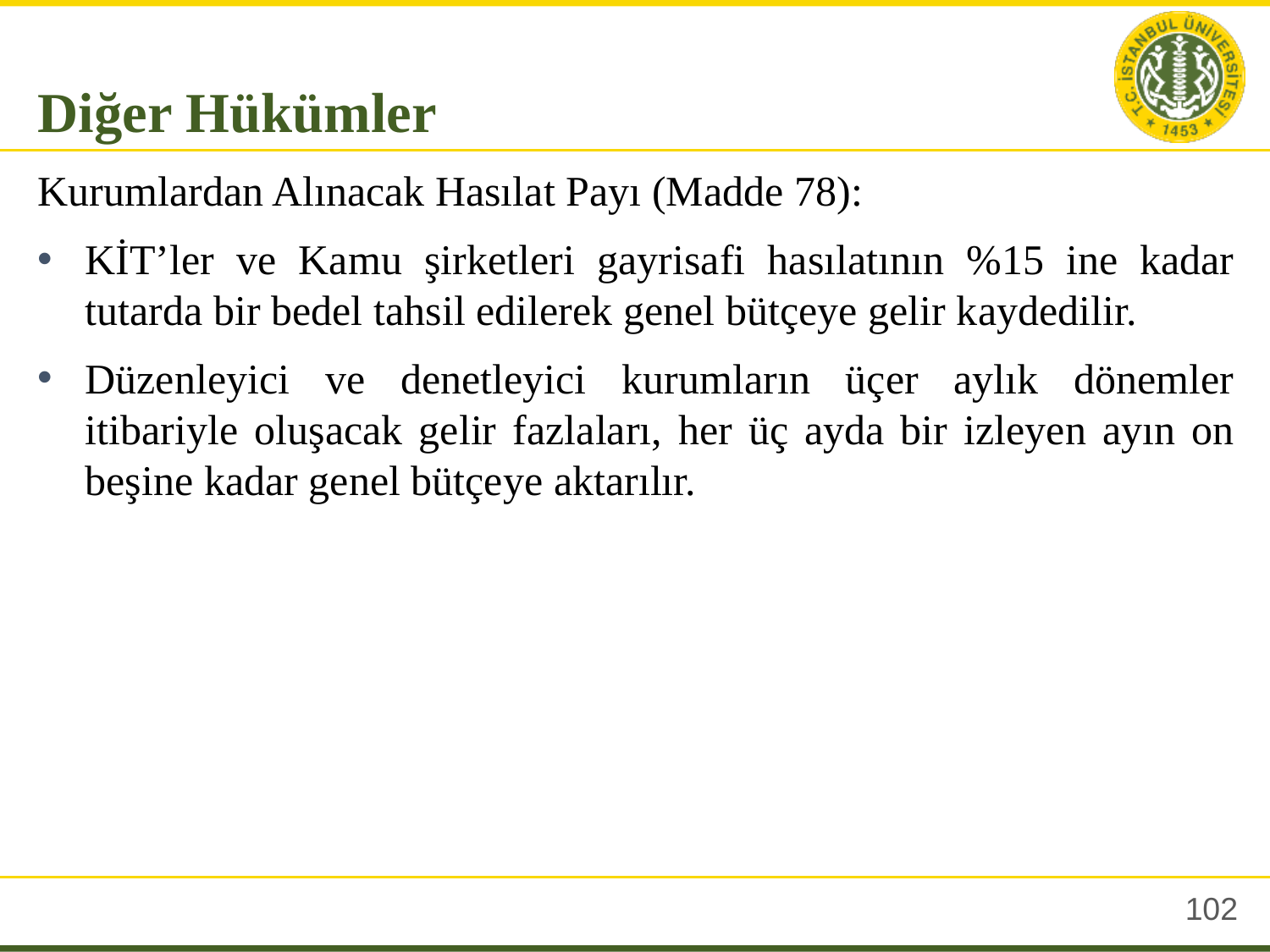

Diğer Hükümler
Kurumlardan Alınacak Hasılat Payı (Madde 78):
KİT’ler ve Kamu şirketleri gayrisafi hasılatının %15 ine kadar tutarda bir bedel tahsil edilerek genel bütçeye gelir kaydedilir.
Düzenleyici ve denetleyici kurumların üçer aylık dönemler itibariyle oluşacak gelir fazlaları, her üç ayda bir izleyen ayın on beşine kadar genel bütçeye aktarılır.

102